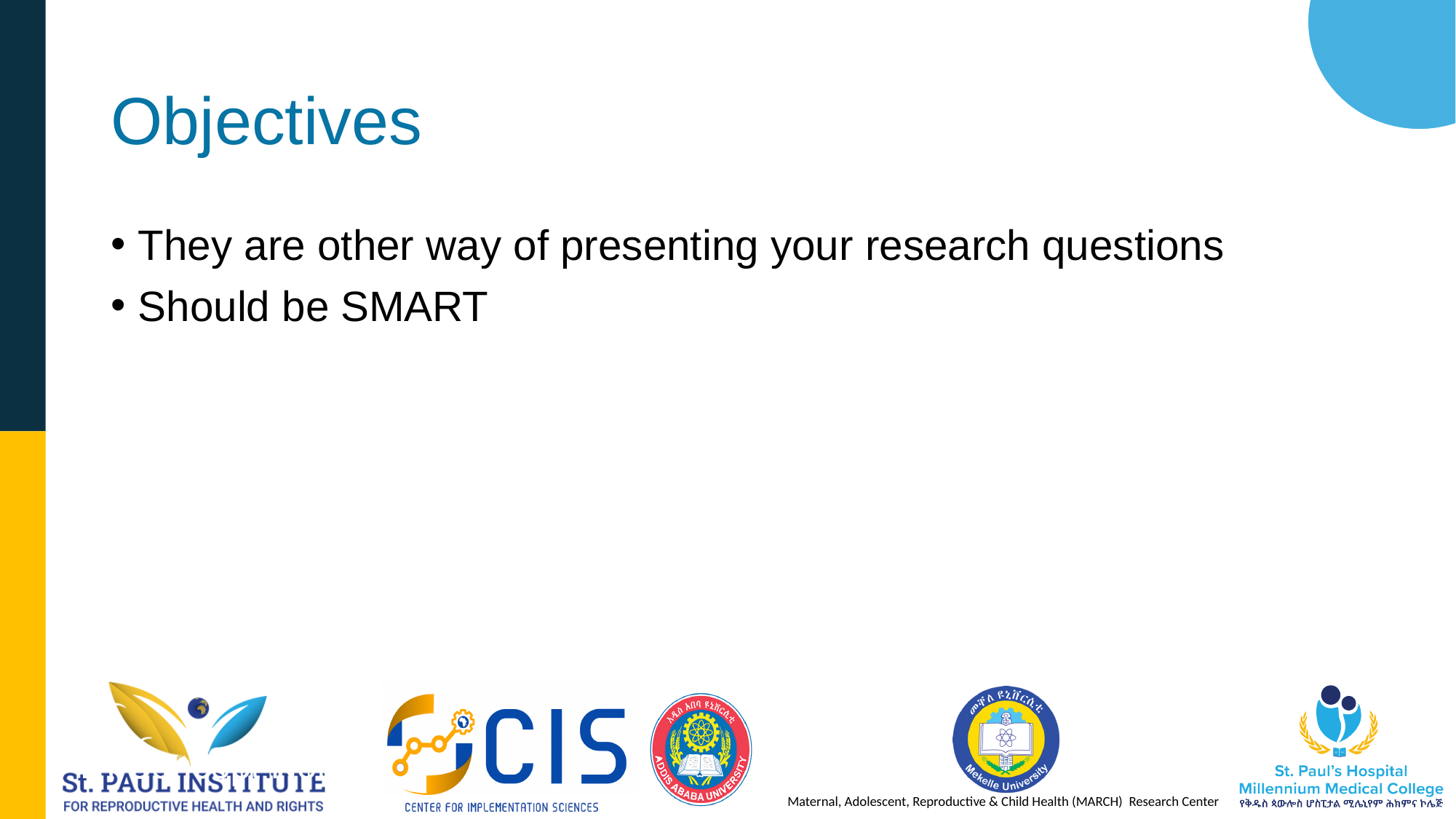

# Objectives
They are other way of presenting your research questions
Should be SMART
IR Concept Note